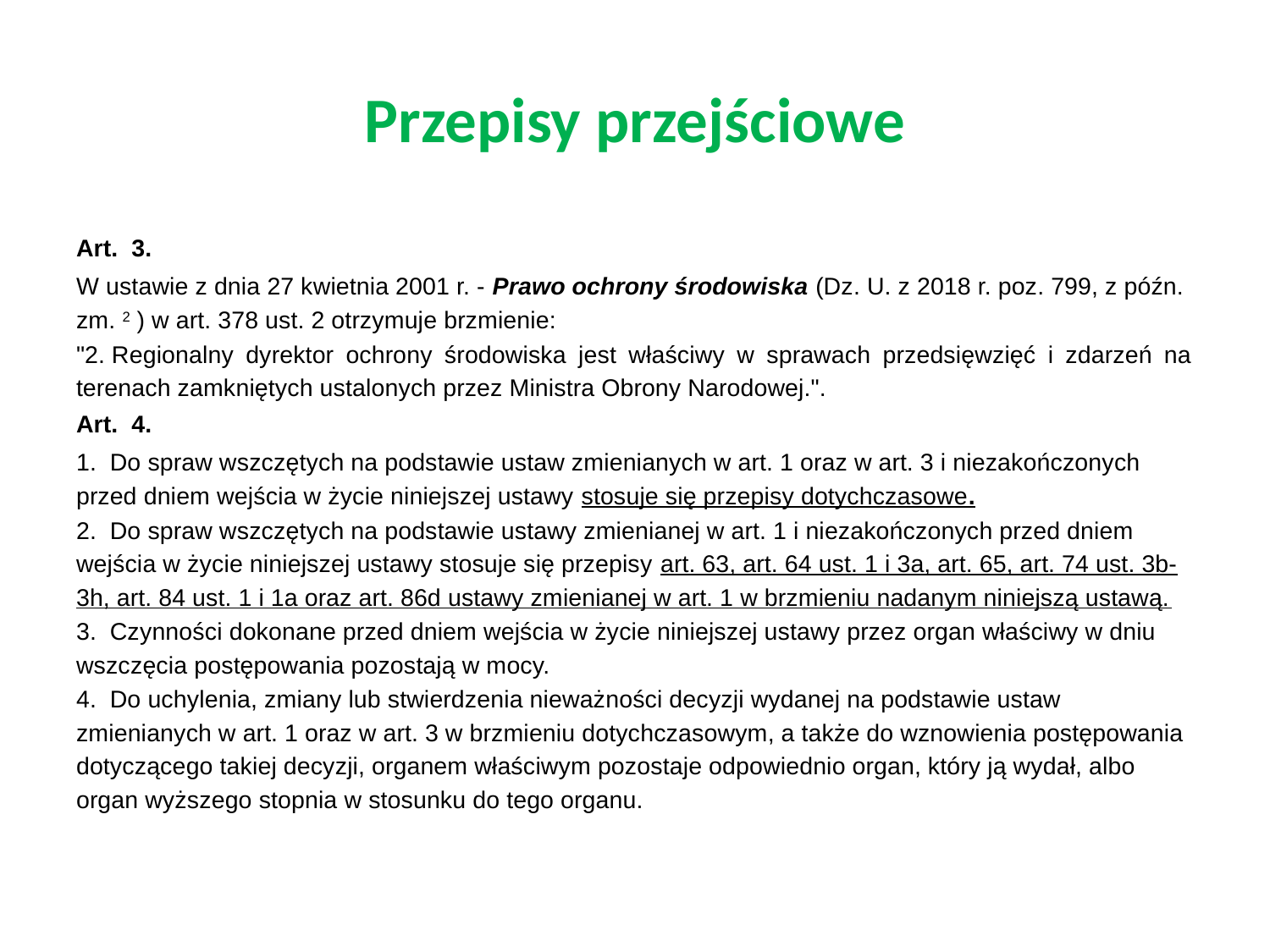

# Przepisy przejściowe
Art.  3.
W ustawie z dnia 27 kwietnia 2001 r. - Prawo ochrony środowiska (Dz. U. z 2018 r. poz. 799, z późn. zm. 2 ) w art. 378 ust. 2 otrzymuje brzmienie:
"2. Regionalny dyrektor ochrony środowiska jest właściwy w sprawach przedsięwzięć i zdarzeń na terenach zamkniętych ustalonych przez Ministra Obrony Narodowej.".
Art.  4.
1.  Do spraw wszczętych na podstawie ustaw zmienianych w art. 1 oraz w art. 3 i niezakończonych przed dniem wejścia w życie niniejszej ustawy stosuje się przepisy dotychczasowe.
2.  Do spraw wszczętych na podstawie ustawy zmienianej w art. 1 i niezakończonych przed dniem wejścia w życie niniejszej ustawy stosuje się przepisy art. 63, art. 64 ust. 1 i 3a, art. 65, art. 74 ust. 3b-3h, art. 84 ust. 1 i 1a oraz art. 86d ustawy zmienianej w art. 1 w brzmieniu nadanym niniejszą ustawą.
3.  Czynności dokonane przed dniem wejścia w życie niniejszej ustawy przez organ właściwy w dniu wszczęcia postępowania pozostają w mocy.
4.  Do uchylenia, zmiany lub stwierdzenia nieważności decyzji wydanej na podstawie ustaw zmienianych w art. 1 oraz w art. 3 w brzmieniu dotychczasowym, a także do wznowienia postępowania dotyczącego takiej decyzji, organem właściwym pozostaje odpowiednio organ, który ją wydał, albo organ wyższego stopnia w stosunku do tego organu.